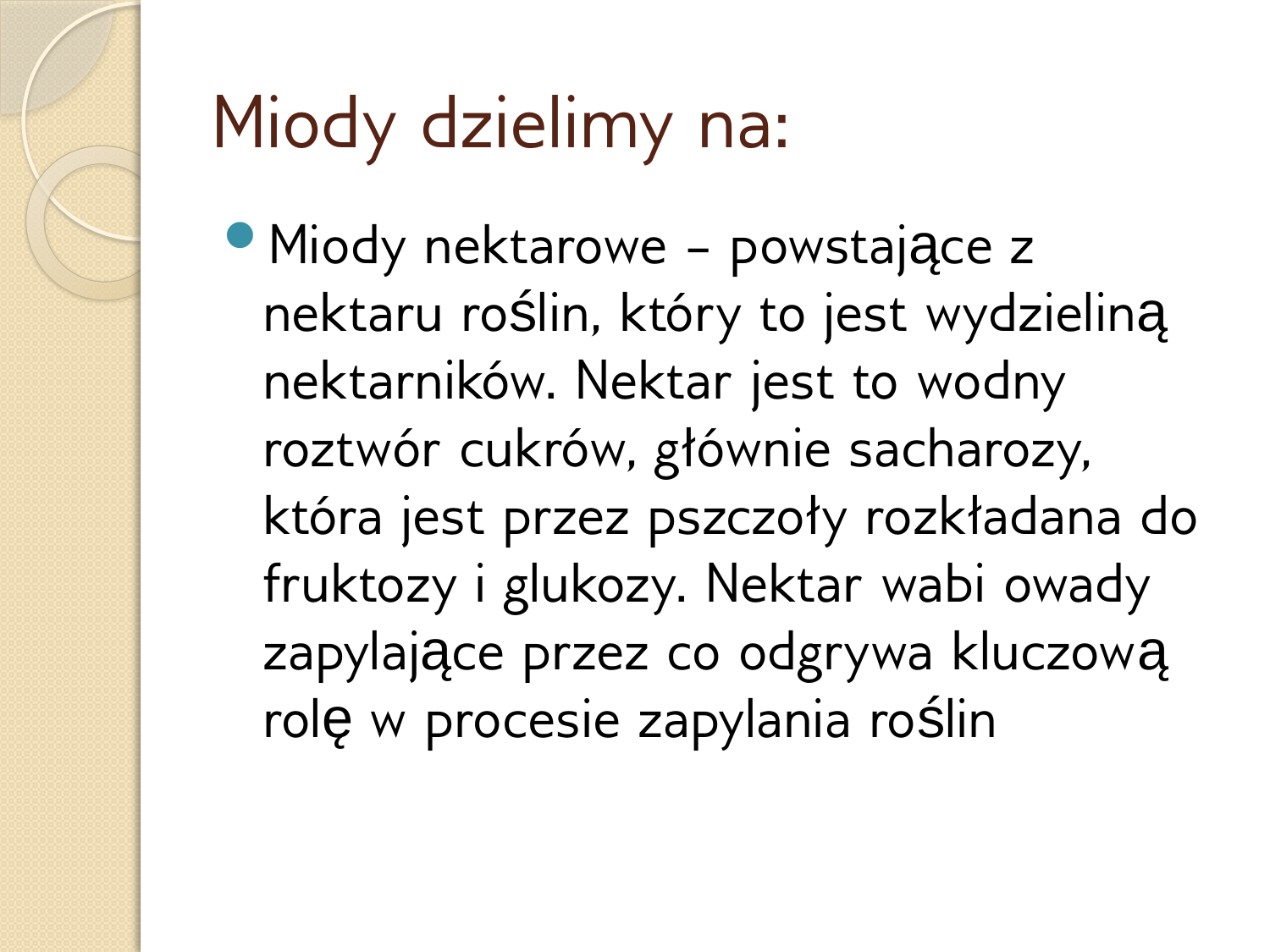

# Miody dzielimy na:
Miody nektarowe – powstające z  nektaru roślin, który to jest wydzieliną nektarników. Nektar jest to wodny roztwór cukrów, głównie sacharozy, która jest przez pszczoły rozkładana do fruktozy i glukozy. Nektar wabi owady zapylające przez co odgrywa kluczową rolę w procesie zapylania roślin